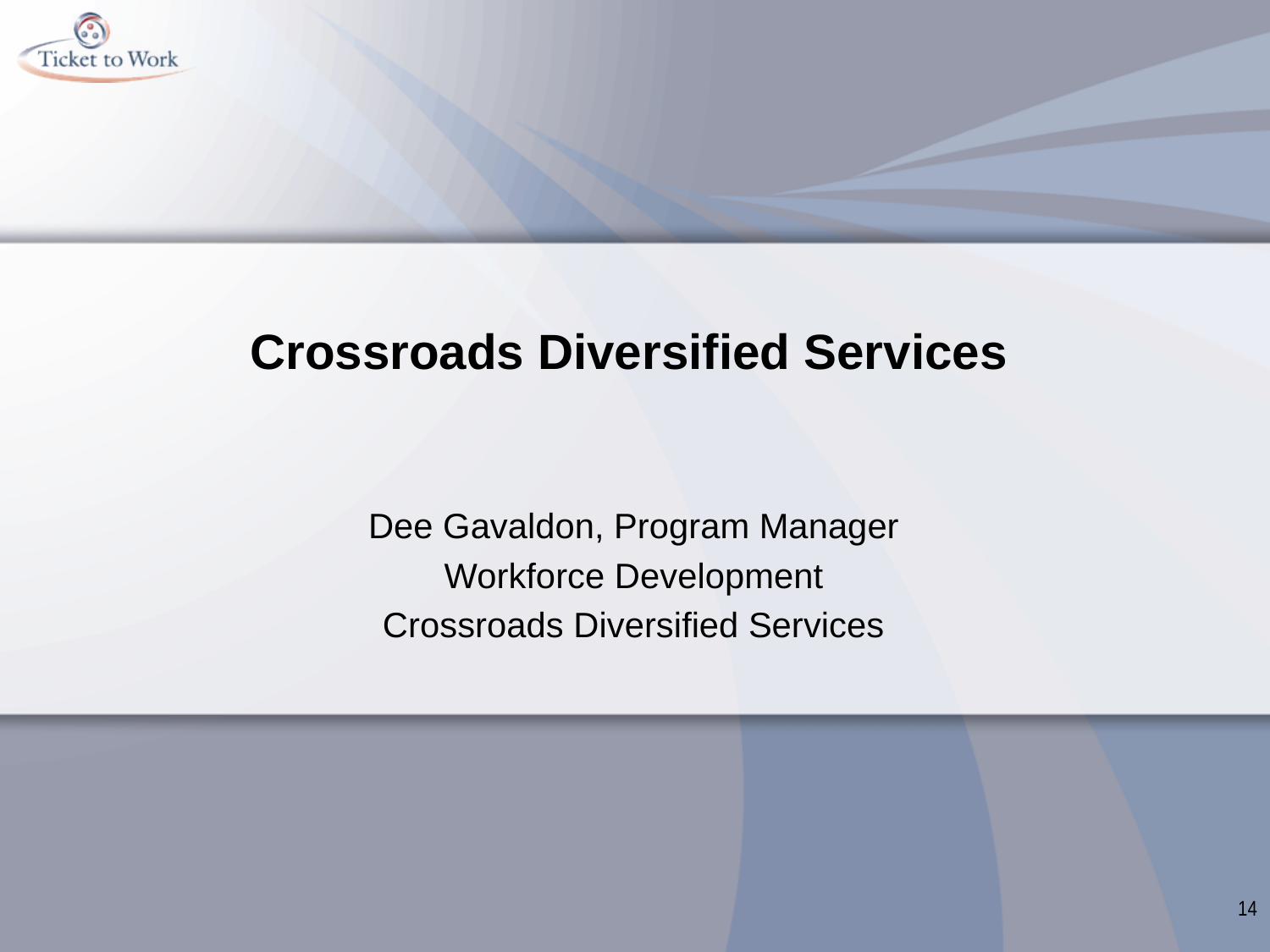

# Crossroads Diversified Services

Dee Gavaldon, Program Manager
Workforce Development
Crossroads Diversified Services

14